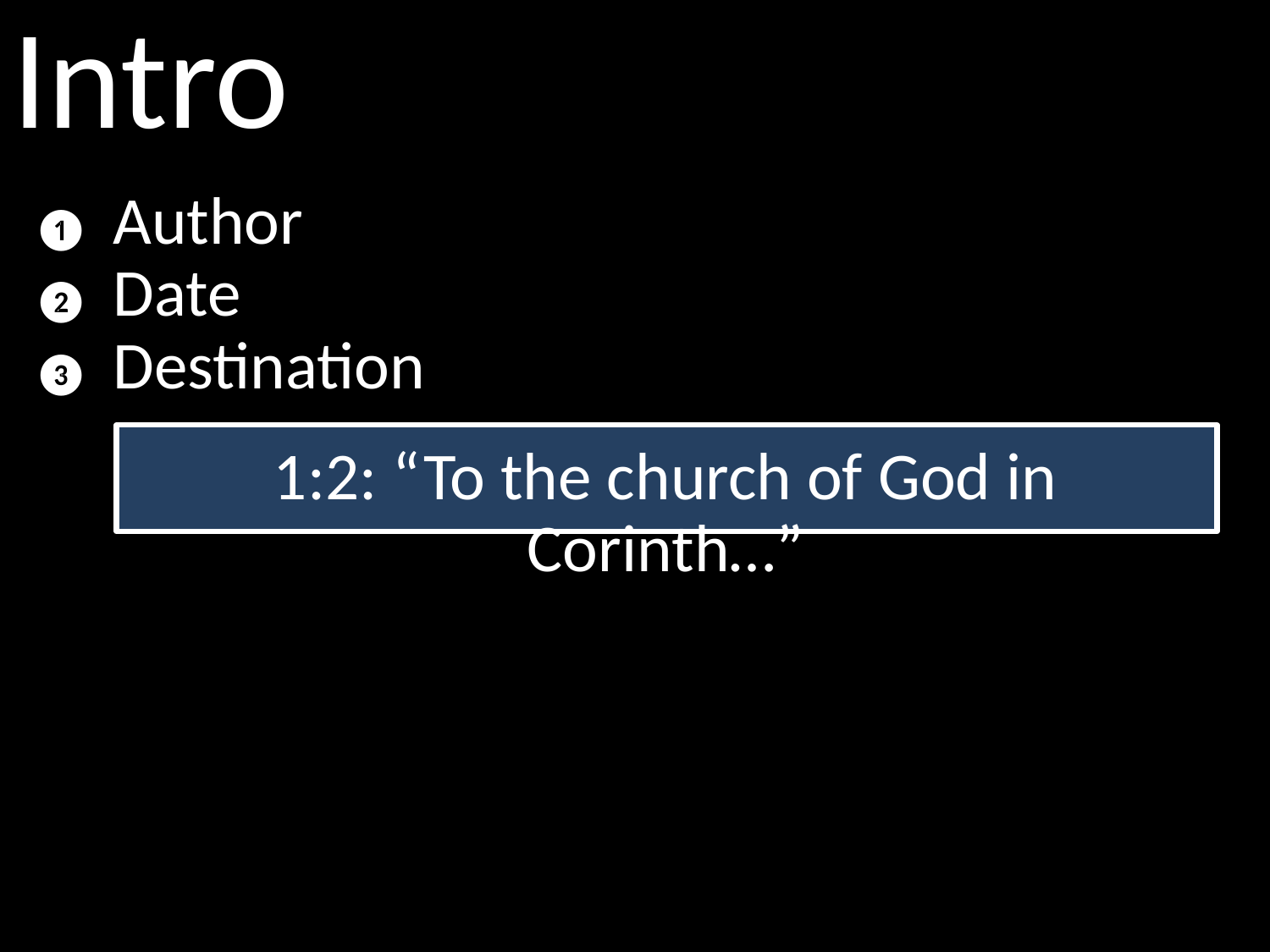

Intro
❶ 	Author
❷ 	Date
❸	Destination

1:2: “To the church of God in Corinth…”